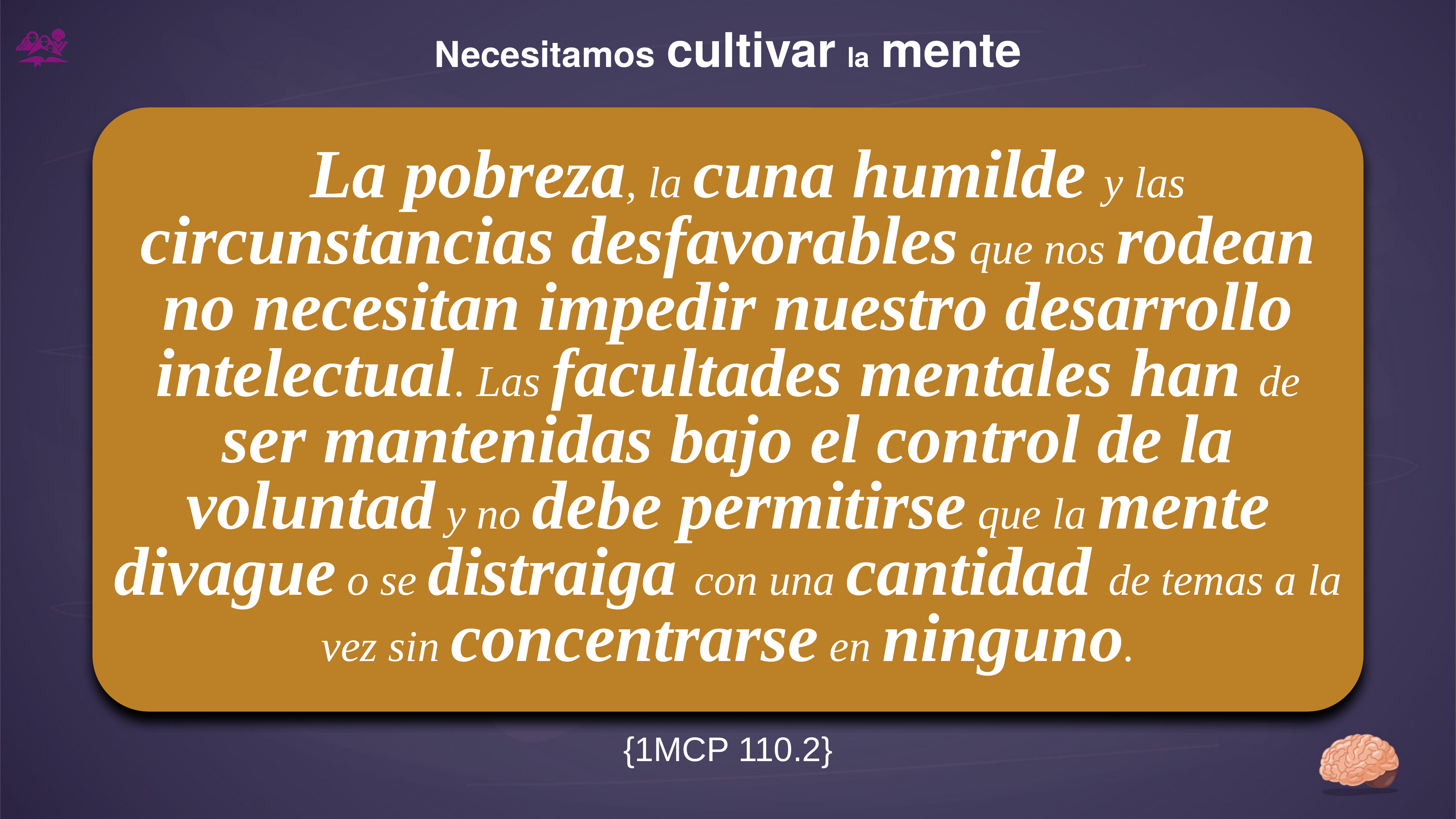

Necesitamos cultivar la mente

La pobreza, la cuna humilde y las circunstancias desfavorables que nos rodean no necesitan impedir nuestro desarrollo intelectual. Las facultades mentales han de ser mantenidas bajo el control de la voluntad y no debe permitirse que la mente divague o se distraiga con una cantidad de temas a la vez sin concentrarse en ninguno.
{1MCP 110.2}